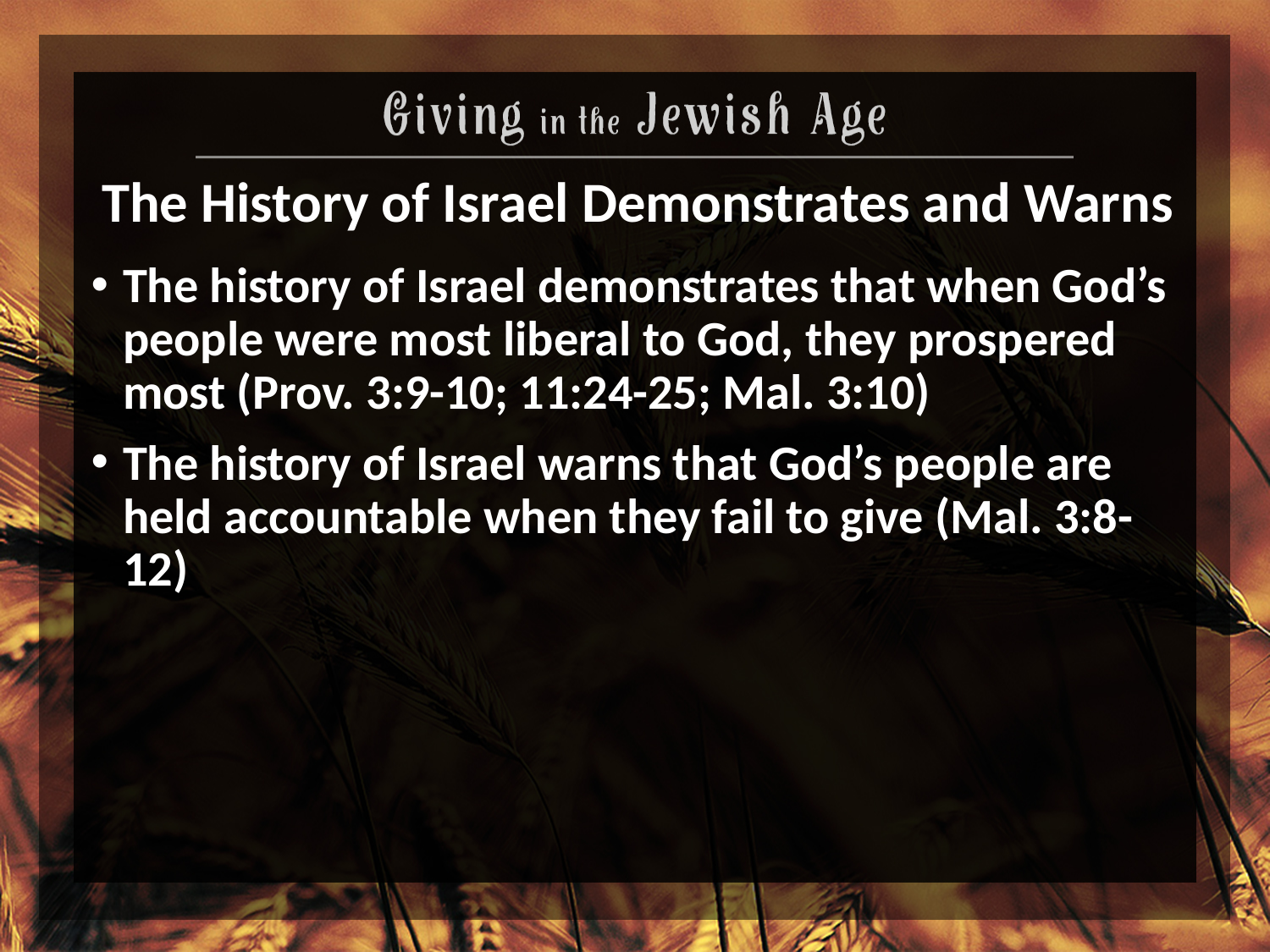

# The History of Israel Demonstrates and Warns
The history of Israel demonstrates that when God’s people were most liberal to God, they prospered most (Prov. 3:9-10; 11:24-25; Mal. 3:10)
The history of Israel warns that God’s people are held accountable when they fail to give (Mal. 3:8-12)